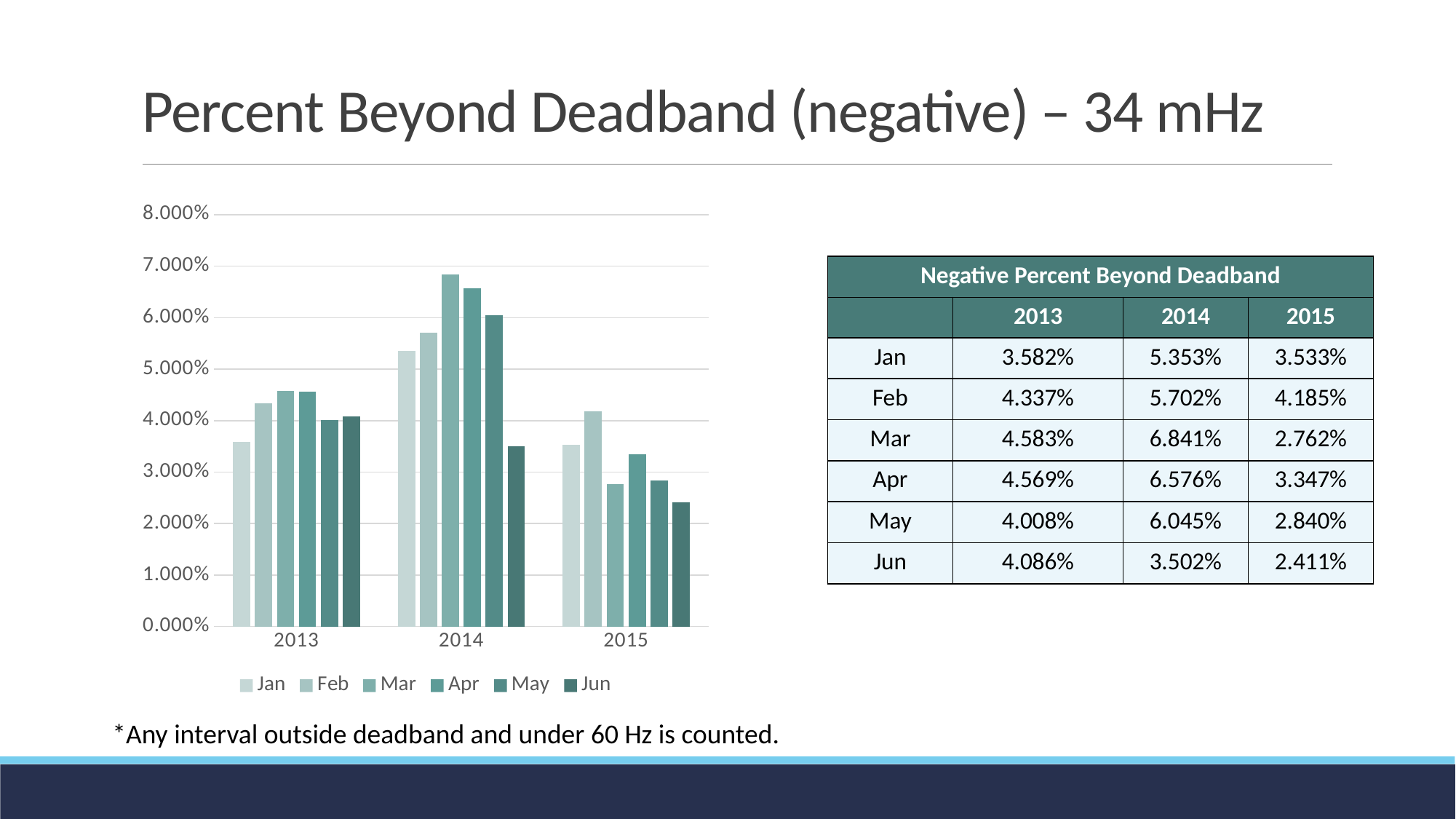

# Percent Beyond Deadband (negative) – 34 mHz

### Chart

| Category | Jan | Feb | Mar | Apr | May | Jun |
|---|---|---|---|---|---|---|
| 2013 | 0.03581541218637993 | 0.043368055555555556 | 0.04582622999850456 | 0.04568827160493827 | 0.04008064516129032 | 0.04086320191158901 |
| 2014 | 0.05352747909199522 | 0.057023809523809525 | 0.06841184387617766 | 0.06576234567901235 | 0.06044653524492234 | 0.03502389486260454 |
| 2015 | 0.03533004778972521 | 0.041845238095238095 | 0.027623747569911768 | 0.03346913580246914 | 0.028397550776583035 | 0.024108422939068102 |
| Negative Percent Beyond Deadband |  |  |  |
| --- | --- | --- | --- |
|  | 2013 | 2014 | 2015 |
| Jan | 3.582% | 5.353% | 3.533% |
| Feb | 4.337% | 5.702% | 4.185% |
| Mar | 4.583% | 6.841% | 2.762% |
| Apr | 4.569% | 6.576% | 3.347% |
| May | 4.008% | 6.045% | 2.840% |
| Jun | 4.086% | 3.502% | 2.411% |
*Any interval outside deadband and under 60 Hz is counted.